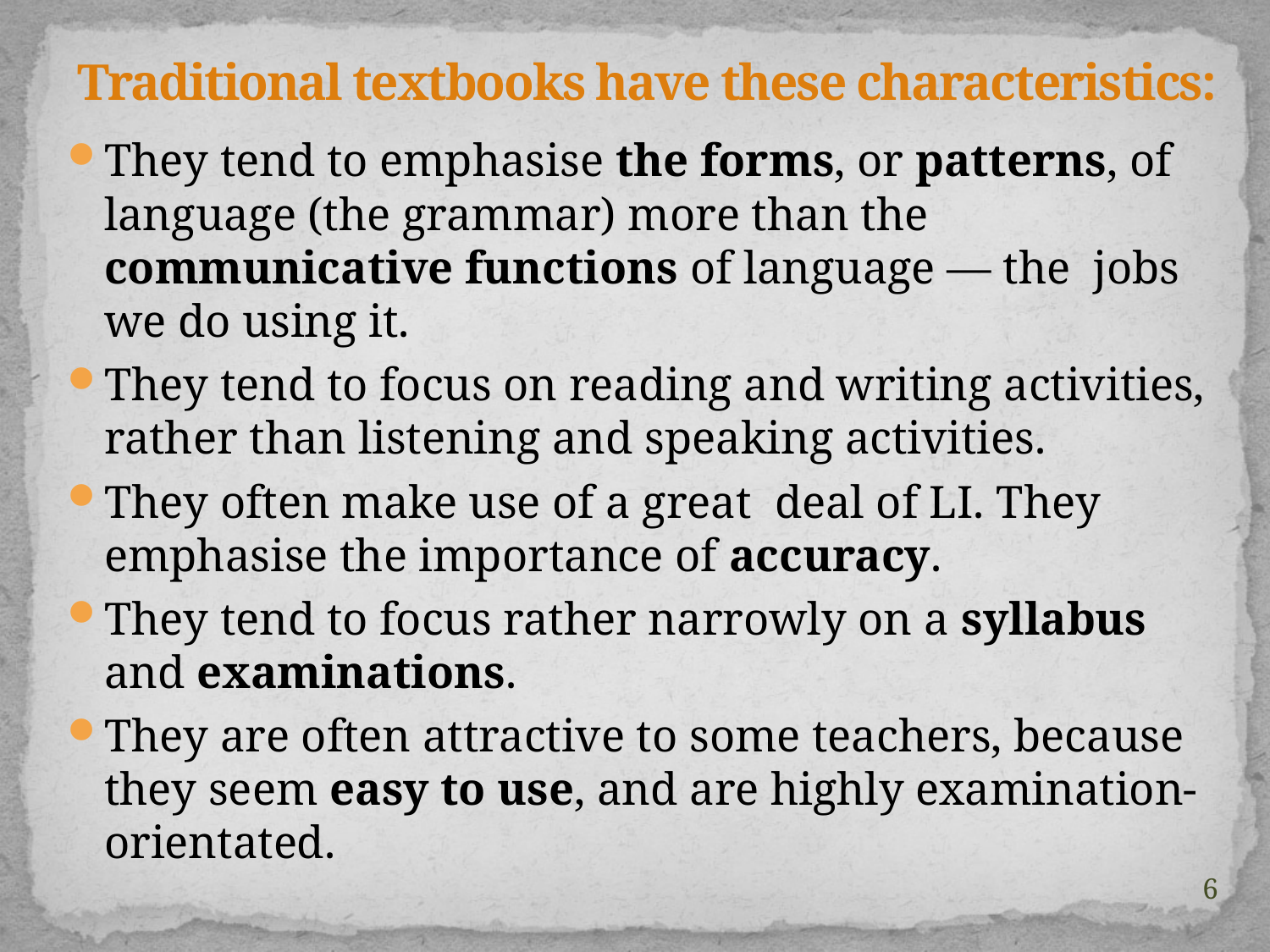

# Traditional textbooks have these characteristics:
They tend to emphasise the forms, or patterns, of language (the grammar) more than the communicative functions of language — the  jobs we do using it.
They tend to focus on reading and writing activities, rather than listening and speaking activities.
They often make use of a great  deal of LI. They emphasise the importance of accuracy.
They tend to focus rather narrowly on a syllabus and examinations.
They are often attractive to some teachers, because they seem easy to use, and are highly examination-orientated.

6